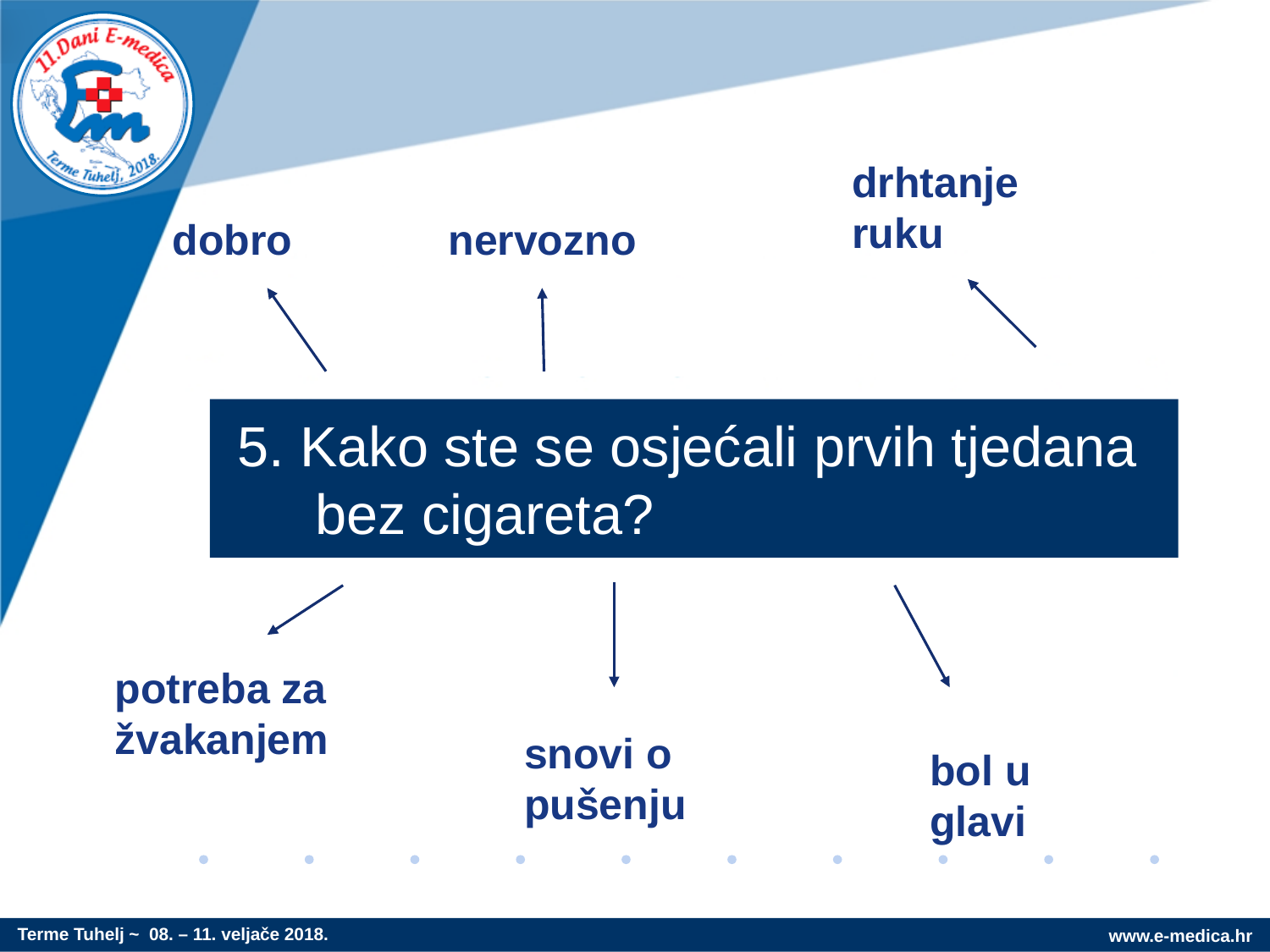

drhtanje ruku
  dobro
nervozno
# 5. Kako ste se osjećali prvih tjedana bez cigareta?
potreba za žvakanjem
snovi o pušenju
bol u glavi